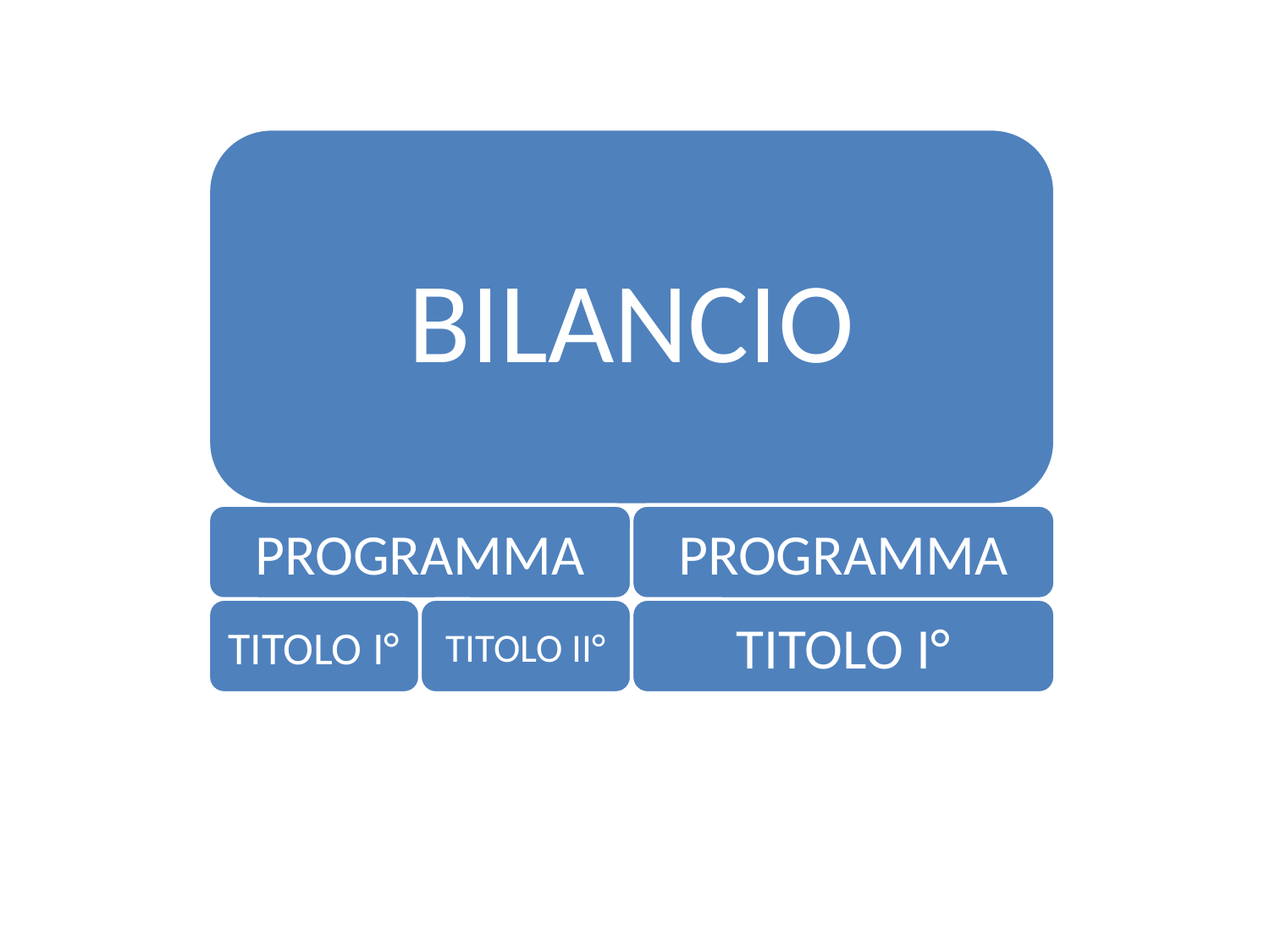

BILANCIO
PROGRAMMA
TITOLO I°
TITOLO II°
PROGRAMMA
TITOLO I°
TITOLO II°